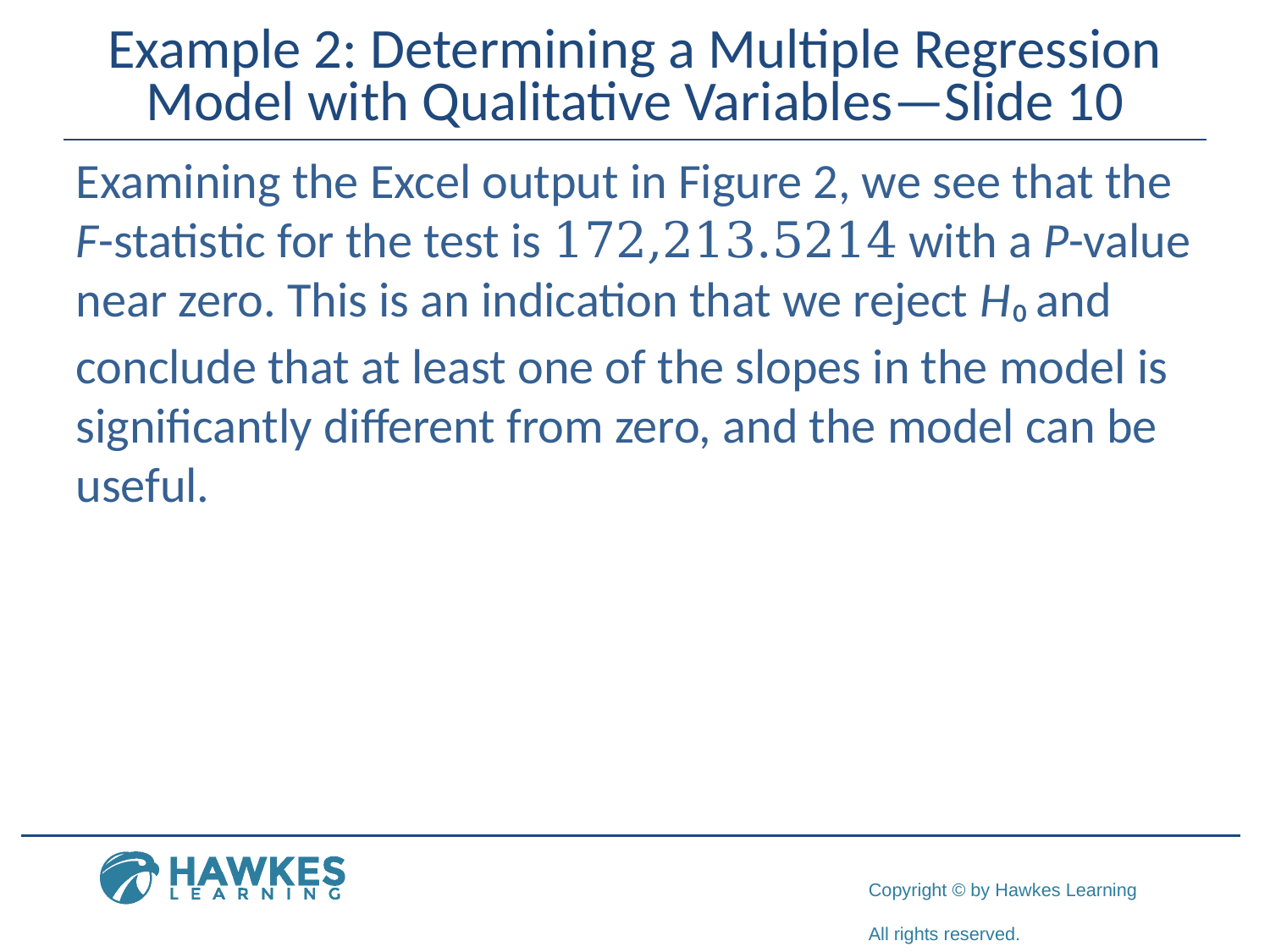

# Example 2: Determining a Multiple Regression Model with Qualitative Variables—Slide 10
Examining the Excel output in Figure 2, we see that the F-statistic for the test is 172,213.5214 with a P-value near zero. This is an indication that we reject H₀ and conclude that at least one of the slopes in the model is significantly different from zero, and the model can be useful.